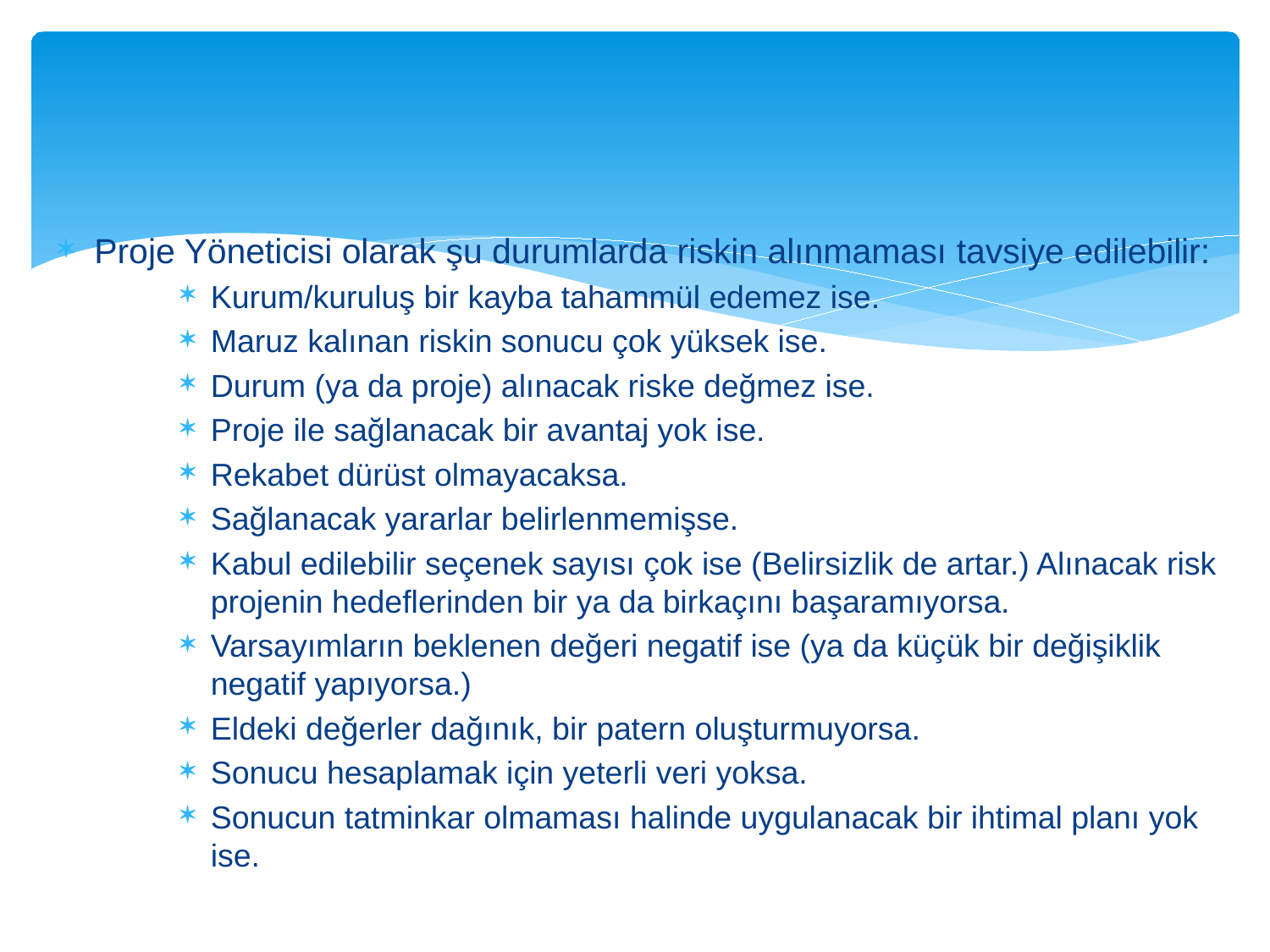

#
Proje Yöneticisi olarak şu durumlarda riskin alınmaması tavsiye edilebilir:
Kurum/kuruluş bir kayba tahammül edemez ise.
Maruz kalınan riskin sonucu çok yüksek ise.
Durum (ya da proje) alınacak riske değmez ise.
Proje ile sağlanacak bir avantaj yok ise.
Rekabet dürüst olmayacaksa.
Sağlanacak yararlar belirlenmemişse.
Kabul edilebilir seçenek sayısı çok ise (Belirsizlik de artar.) Alınacak risk projenin hedeflerinden bir ya da birkaçını başaramıyorsa.
Varsayımların beklenen değeri negatif ise (ya da küçük bir değişiklik negatif yapıyorsa.)
Eldeki değerler dağınık, bir patern oluşturmuyorsa.
Sonucu hesaplamak için yeterli veri yoksa.
Sonucun tatminkar olmaması halinde uygulanacak bir ihtimal planı yok ise.